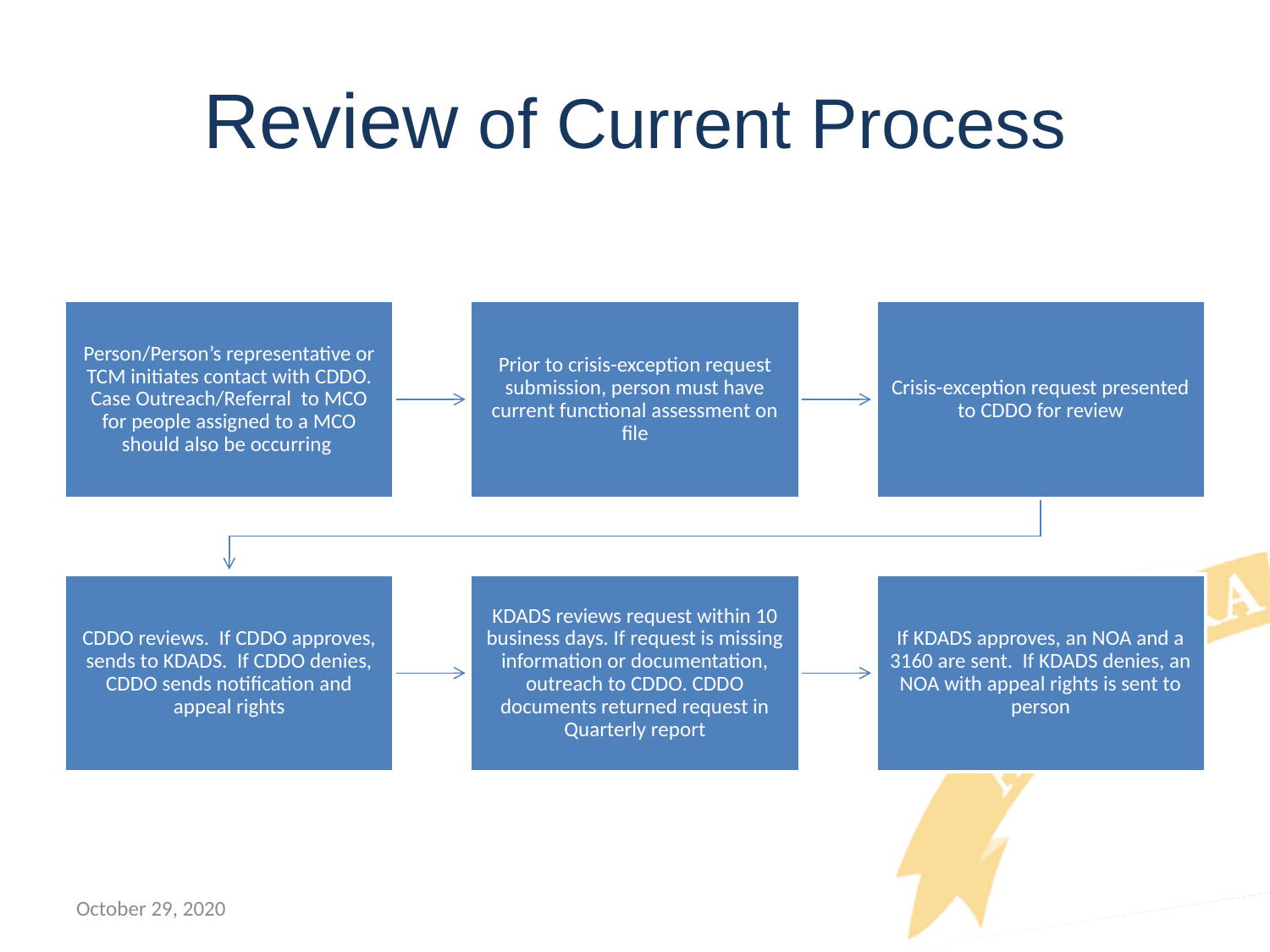

# Review of Current Process

Person/Person’s representative or TCM initiates contact with CDDO. Case Outreach/Referral  to MCO for people assigned to a MCO should also be occurring

Prior to crisis-exception request submission, person must have current functional assessment on file

Crisis-exception request presented to CDDO for review

CDDO reviews.  If CDDO approves, sends to KDADS.  If CDDO denies, CDDO sends notification and appeal rights

KDADS reviews request within 10 business days. If request is missing information or documentation, outreach to CDDO. CDDO documents returned request in Quarterly report
If KDADS approves, an NOA and a 3160 are sent.  If KDADS denies, an NOA with appeal rights is sent to person
October 29, 2020